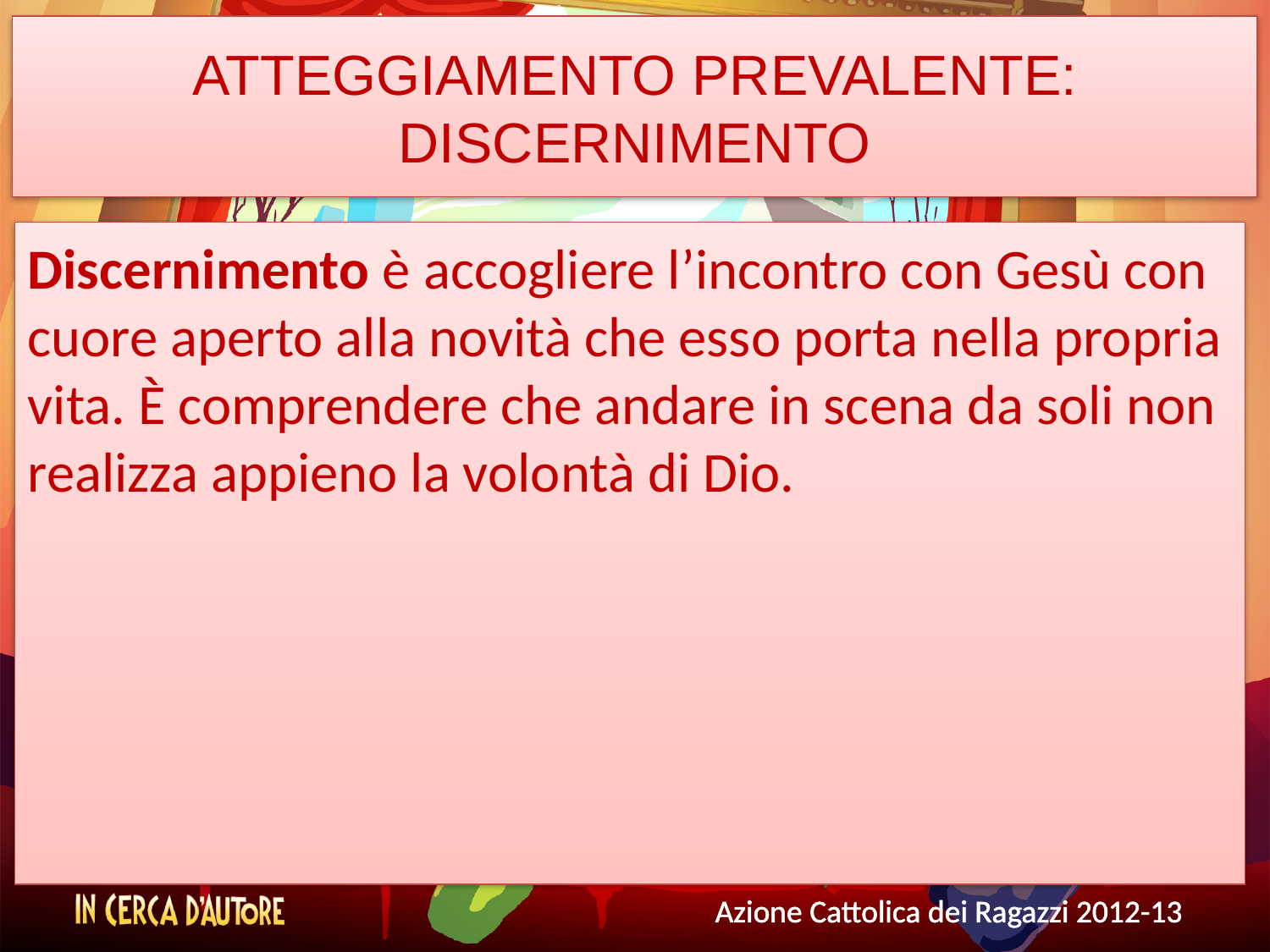

# ATTEGGIAMENTO PREVALENTE: DISCERNIMENTO
Discernimento è accogliere l’incontro con Gesù con cuore aperto alla novità che esso porta nella propria vita. È comprendere che andare in scena da soli non realizza appieno la volontà di Dio.